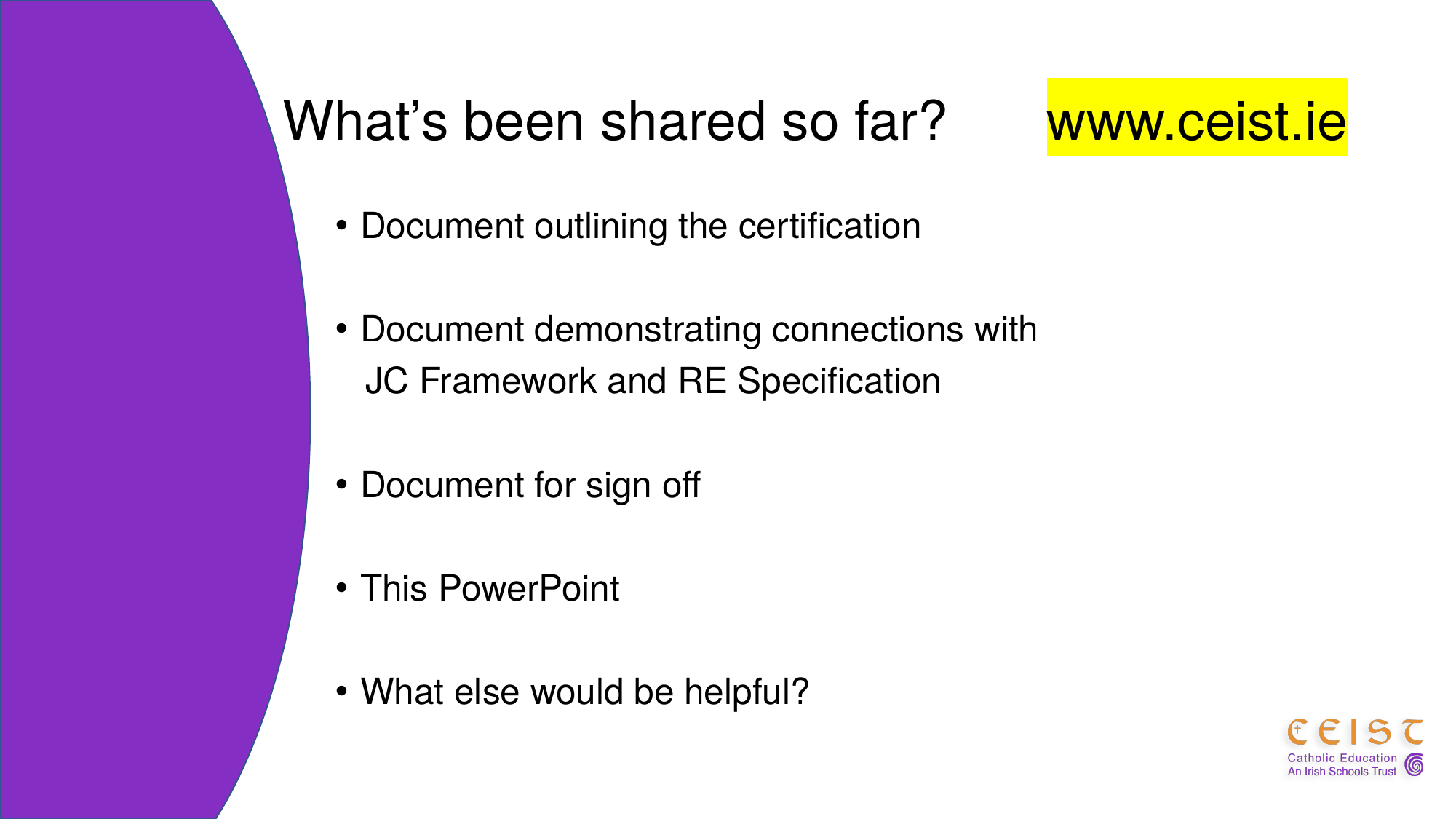

# What’s been shared so far? 	www.ceist.ie
Document outlining the certification

Document demonstrating connections with
   JC Framework and RE Specification

Document for sign off

This PowerPoint

What else would be helpful?